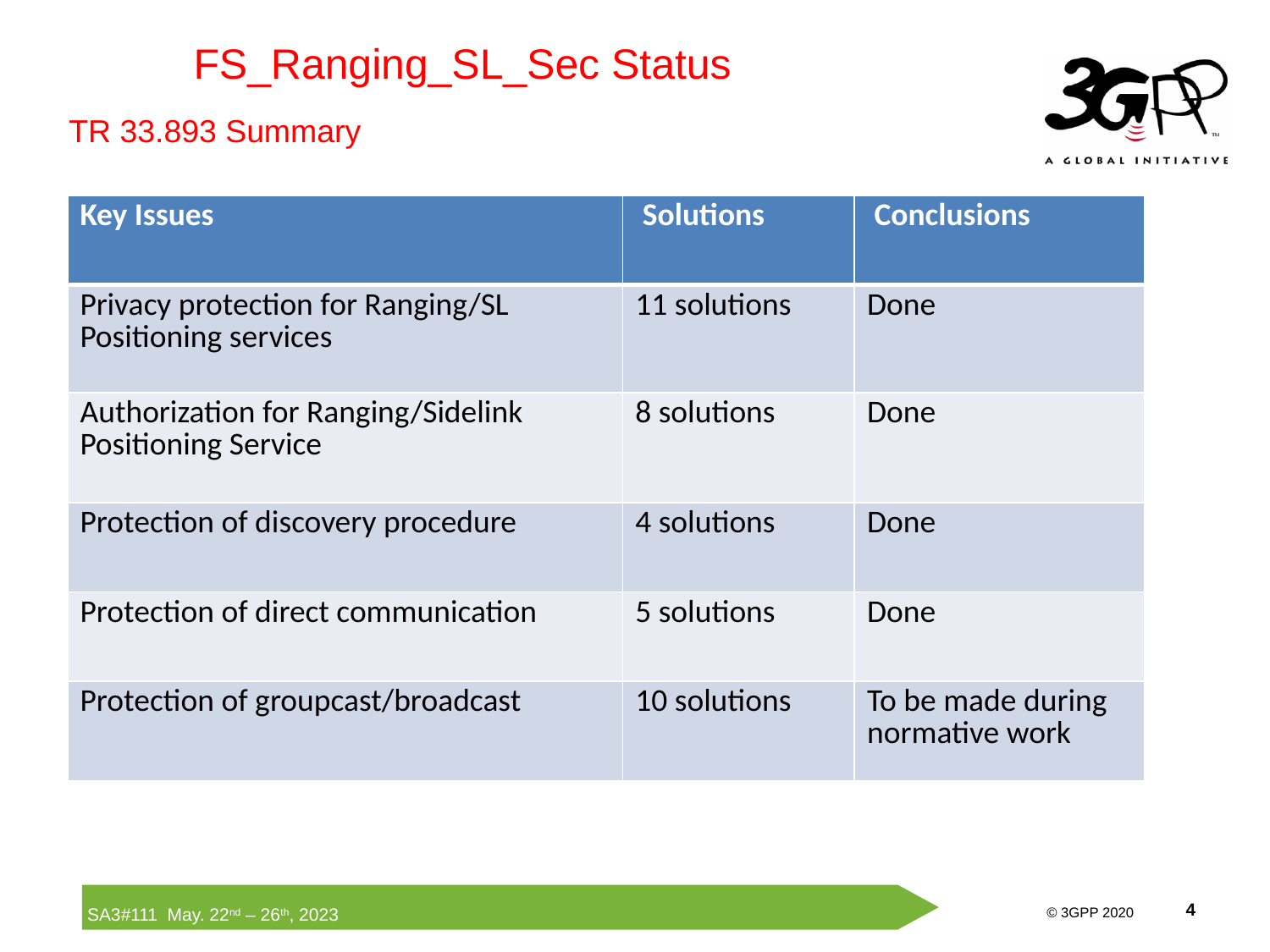

FS_Ranging_SL_Sec Status
TR 33.893 Summary
| Key Issues | Solutions | Conclusions |
| --- | --- | --- |
| Privacy protection for Ranging/SL Positioning services | 11 solutions | Done |
| Authorization for Ranging/Sidelink Positioning Service | 8 solutions | Done |
| Protection of discovery procedure | 4 solutions | Done |
| Protection of direct communication | 5 solutions | Done |
| Protection of groupcast/broadcast | 10 solutions | To be made during normative work |